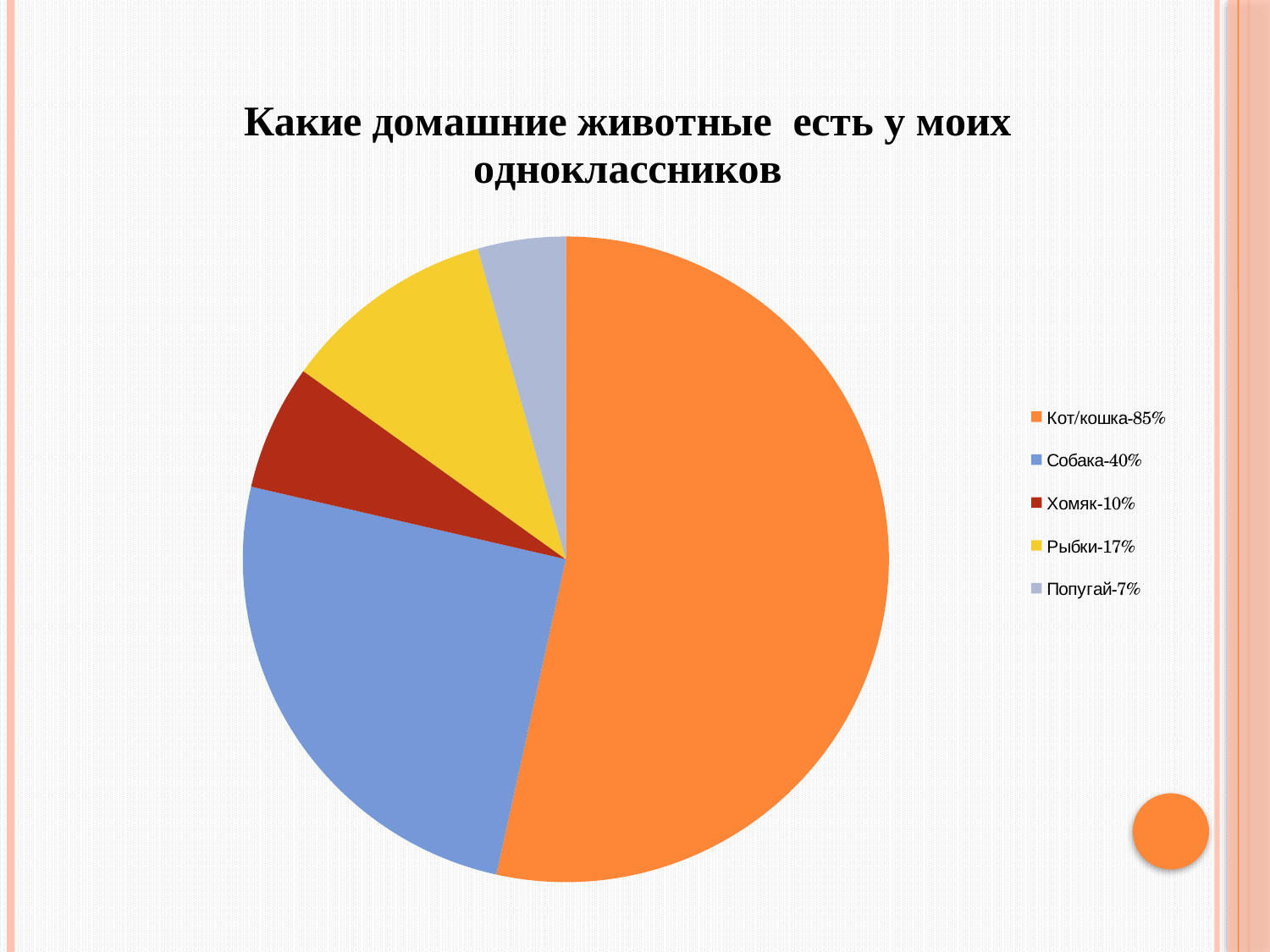

# .

### Chart: Какие домашние животные  есть у моих одноклассников

| Category | Животные в классе |
|---|---|
| Кот/кошка-85% | 85.0 |
| Собака-40% | 40.0 |
| Хомяк-10% | 10.0 |
| Рыбки-17% | 17.0 |
| Попугай-7% | 7.0 |